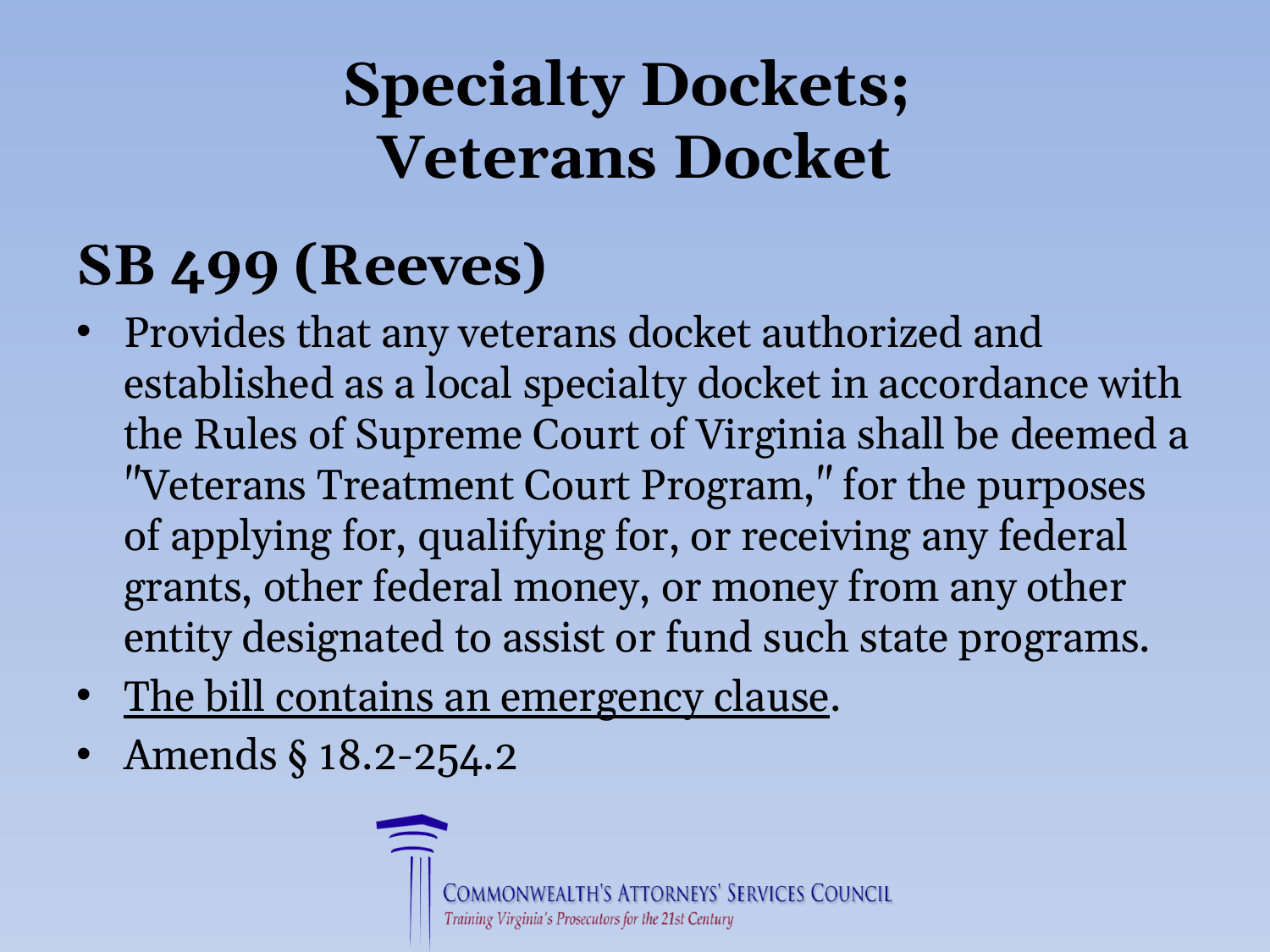

# Specialty Dockets; Veterans Docket
SB 499 (Reeves)
Provides that any veterans docket authorized and established as a local specialty docket in accordance with the Rules of Supreme Court of Virginia shall be deemed a "Veterans Treatment Court Program," for the purposes of applying for, qualifying for, or receiving any federal grants, other federal money, or money from any other entity designated to assist or fund such state programs.
The bill contains an emergency clause.
Amends § 18.2-254.2